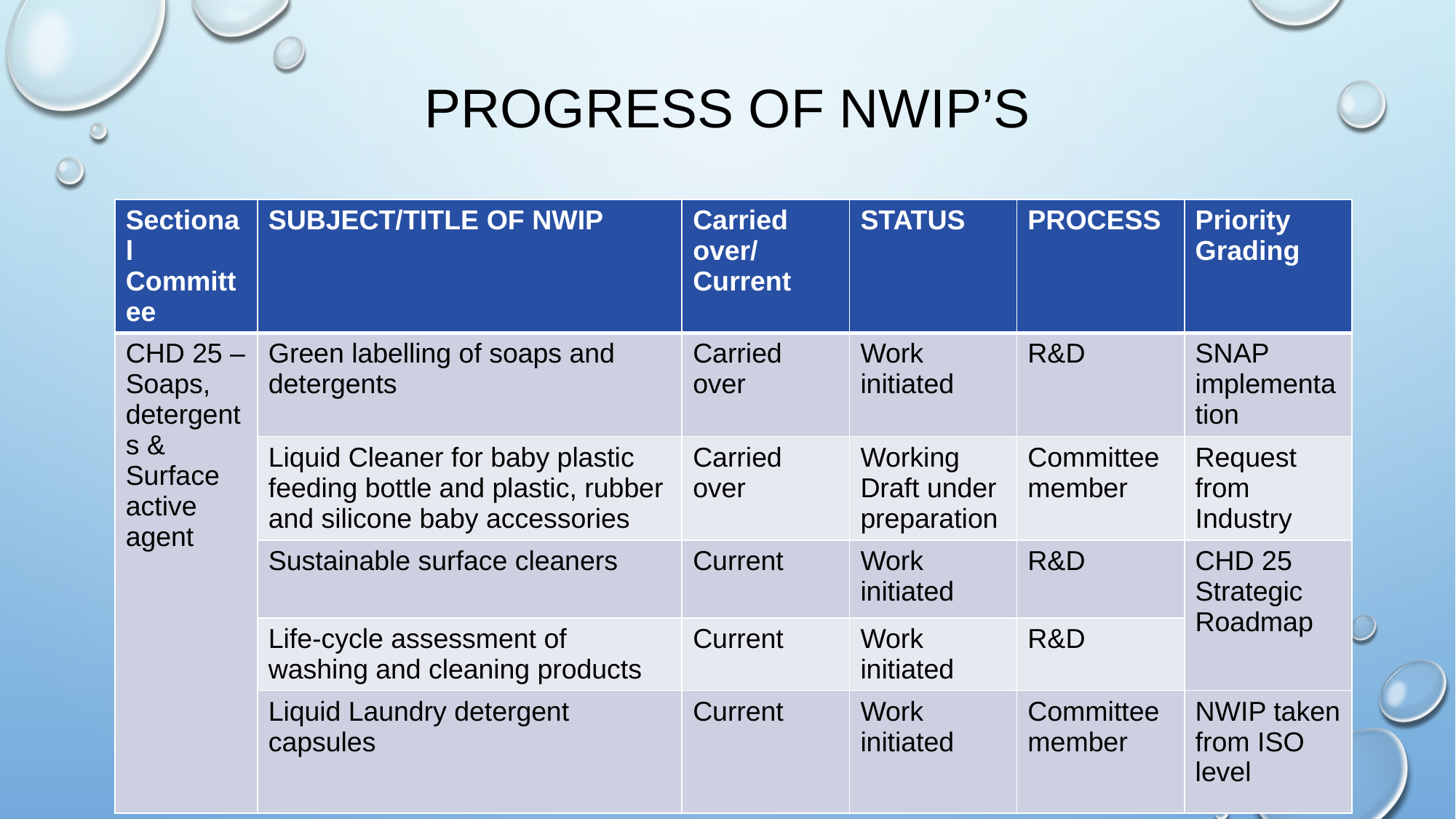

# PROGRESS OF NWIP’S
| Sectional Committee | SUBJECT/TITLE OF NWIP | Carried over/ Current | STATUS | PROCESS | Priority Grading |
| --- | --- | --- | --- | --- | --- |
| CHD 25 –Soaps, detergents & Surface active agent | Green labelling of soaps and detergents | Carried over | Work initiated | R&D | SNAP implementation |
|  | Liquid Cleaner for baby plastic feeding bottle and plastic, rubber and silicone baby accessories | Carried over | Working Draft under preparation | Committee member | Request from Industry |
|  | Sustainable surface cleaners | Current | Work initiated | R&D | CHD 25 Strategic Roadmap |
|  | Life-cycle assessment of washing and cleaning products | Current | Work initiated | R&D |  |
|  | Liquid Laundry detergent capsules | Current | Work initiated | Committee member | NWIP taken from ISO level |